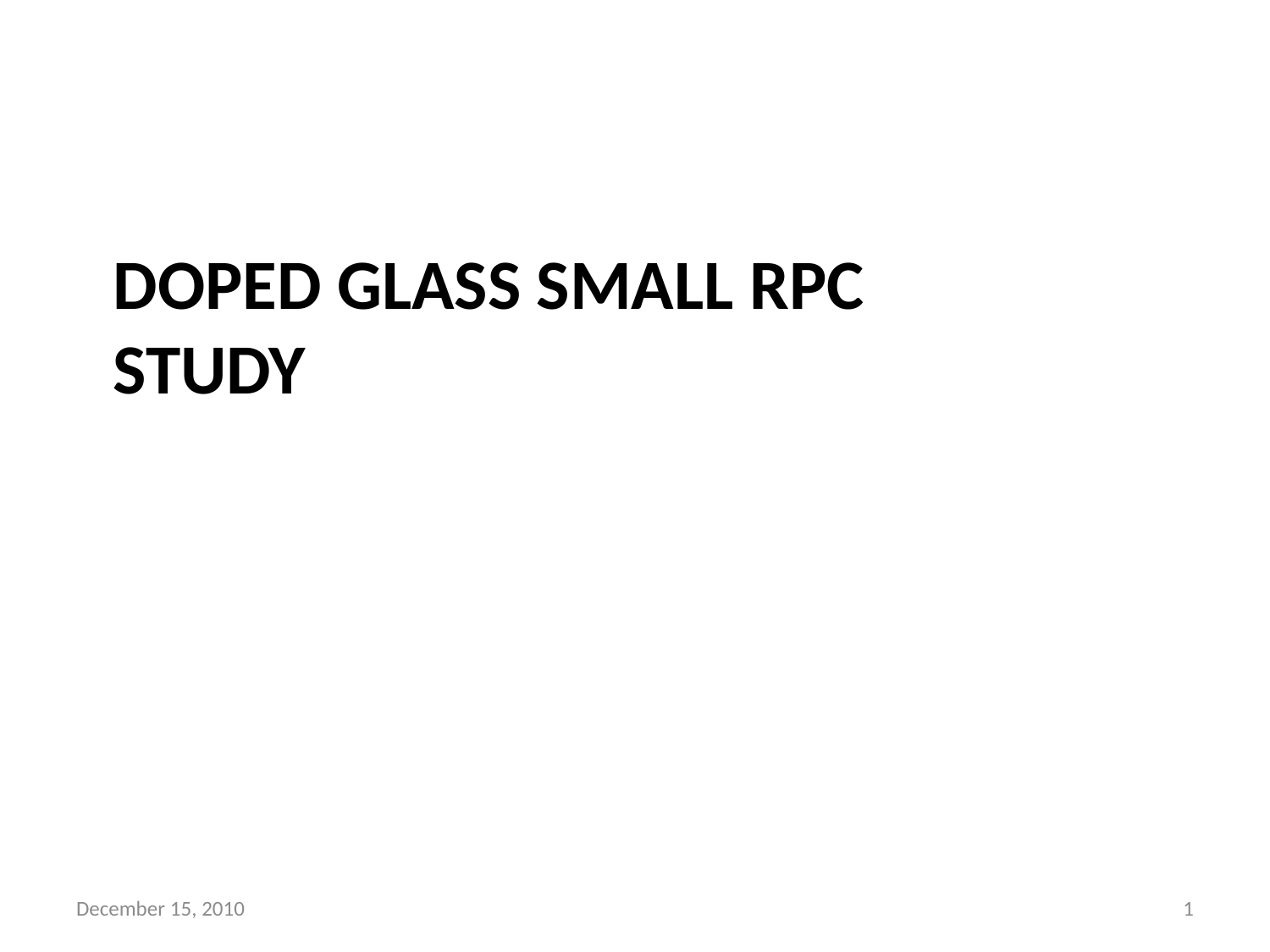

# Doped Glass Small RPC study

December 15, 2010
1